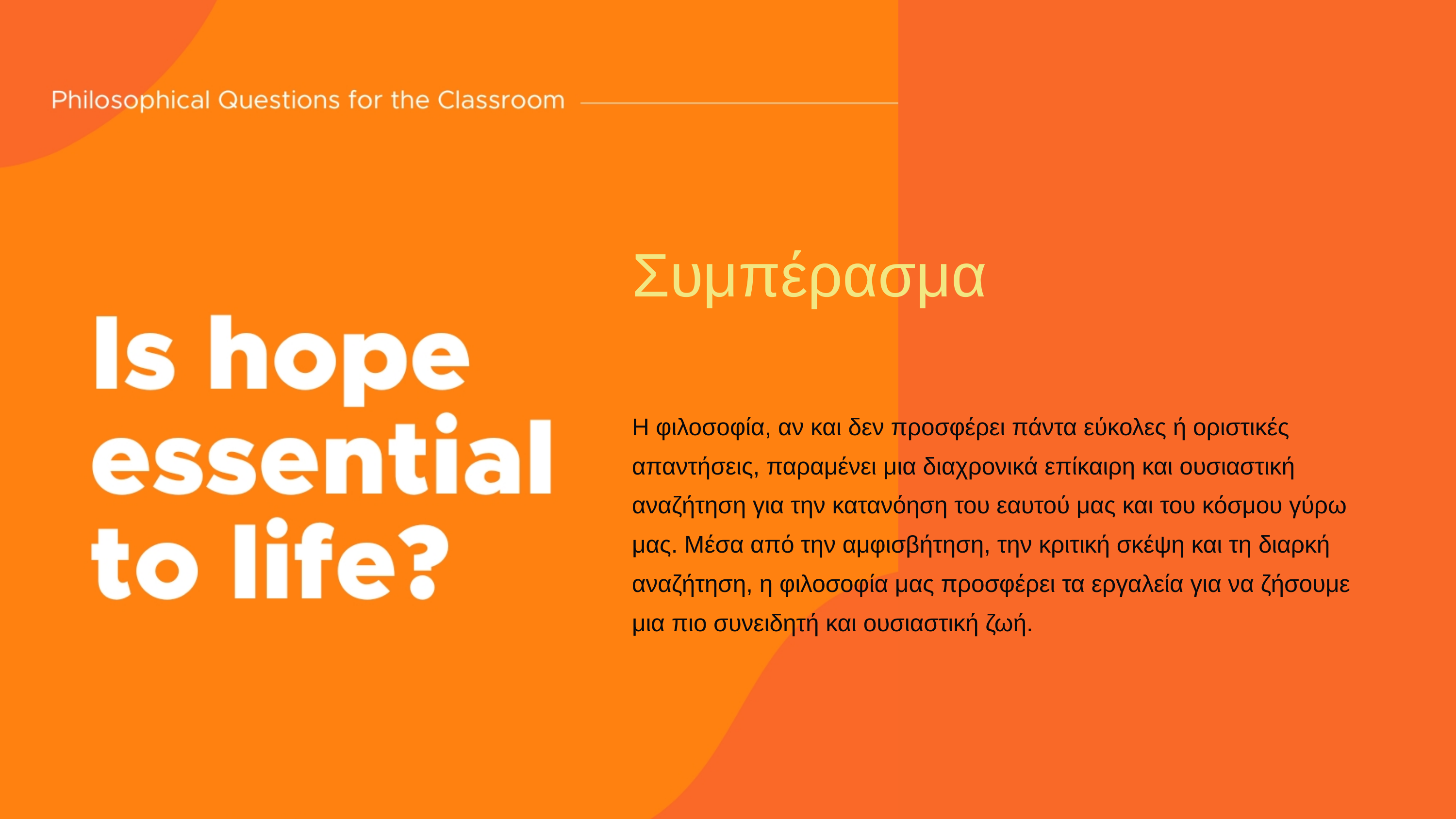

Συμπέρασμα
Η φιλοσοφία, αν και δεν προσφέρει πάντα εύκολες ή οριστικές απαντήσεις, παραμένει μια διαχρονικά επίκαιρη και ουσιαστική αναζήτηση για την κατανόηση του εαυτού μας και του κόσμου γύρω μας. Μέσα από την αμφισβήτηση, την κριτική σκέψη και τη διαρκή αναζήτηση, η φιλοσοφία μας προσφέρει τα εργαλεία για να ζήσουμε μια πιο συνειδητή και ουσιαστική ζωή.